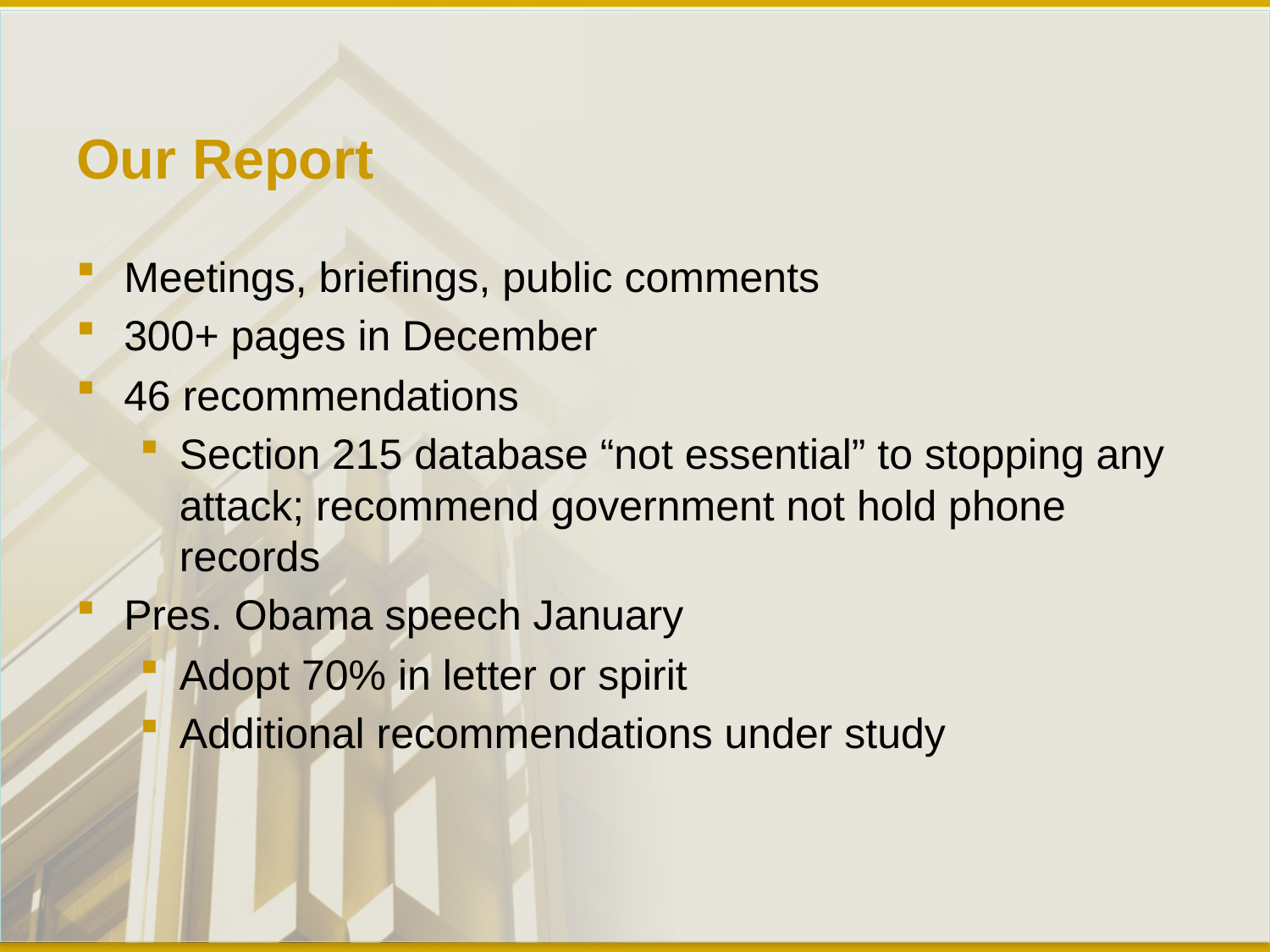

# Our Report
Meetings, briefings, public comments
300+ pages in December
46 recommendations
Section 215 database “not essential” to stopping any attack; recommend government not hold phone records
Pres. Obama speech January
Adopt 70% in letter or spirit
Additional recommendations under study